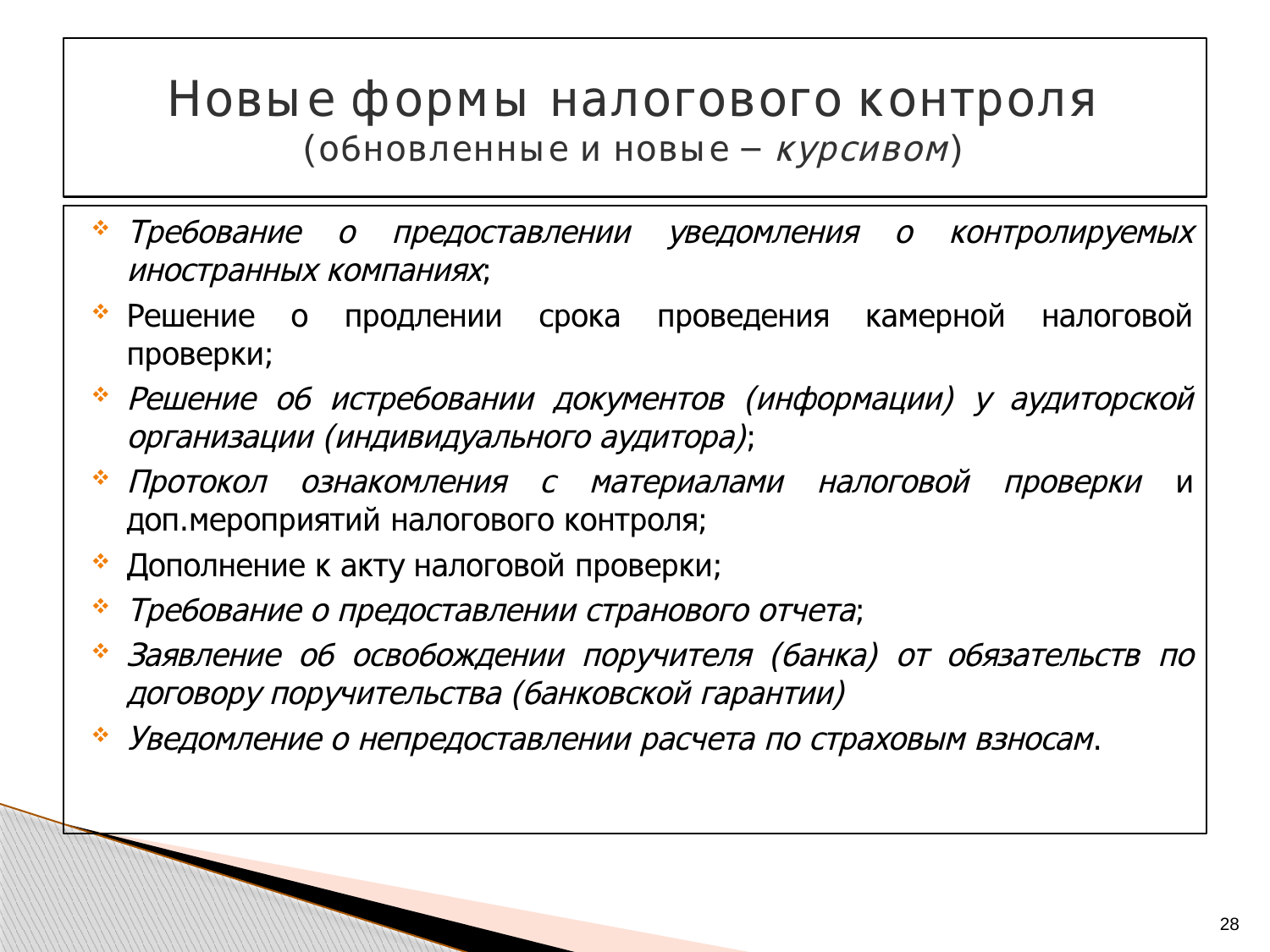

# Новые формы налогового контроля (обновленные и новые – курсивом)
Требование о предоставлении уведомления о контролируемых иностранных компаниях;
Решение о продлении срока проведения камерной налоговой проверки;
Решение об истребовании документов (информации) у аудиторской организации (индивидуального аудитора);
Протокол ознакомления с материалами налоговой проверки и доп.мероприятий налогового контроля;
Дополнение к акту налоговой проверки;
Требование о предоставлении странового отчета;
Заявление об освобождении поручителя (банка) от обязательств по договору поручительства (банковской гарантии)
Уведомление о непредоставлении расчета по страховым взносам.

28